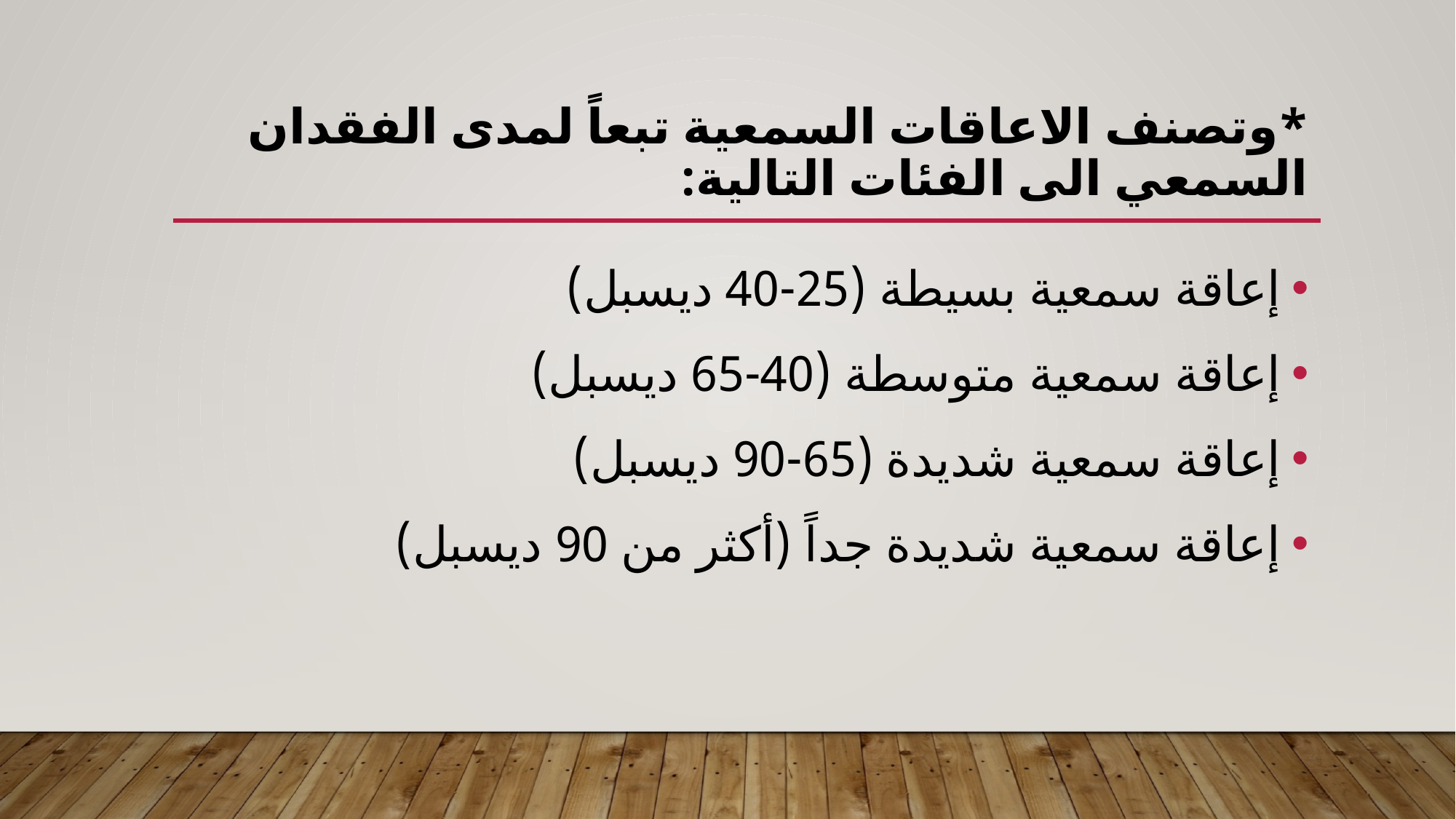

# *وتصنف الاعاقات السمعية تبعاً لمدى الفقدان السمعي الى الفئات التالية:
إعاقة سمعية بسيطة (25-40 ديسبل)
إعاقة سمعية متوسطة (40-65 ديسبل)
إعاقة سمعية شديدة (65-90 ديسبل)
إعاقة سمعية شديدة جداً (أكثر من 90 ديسبل)